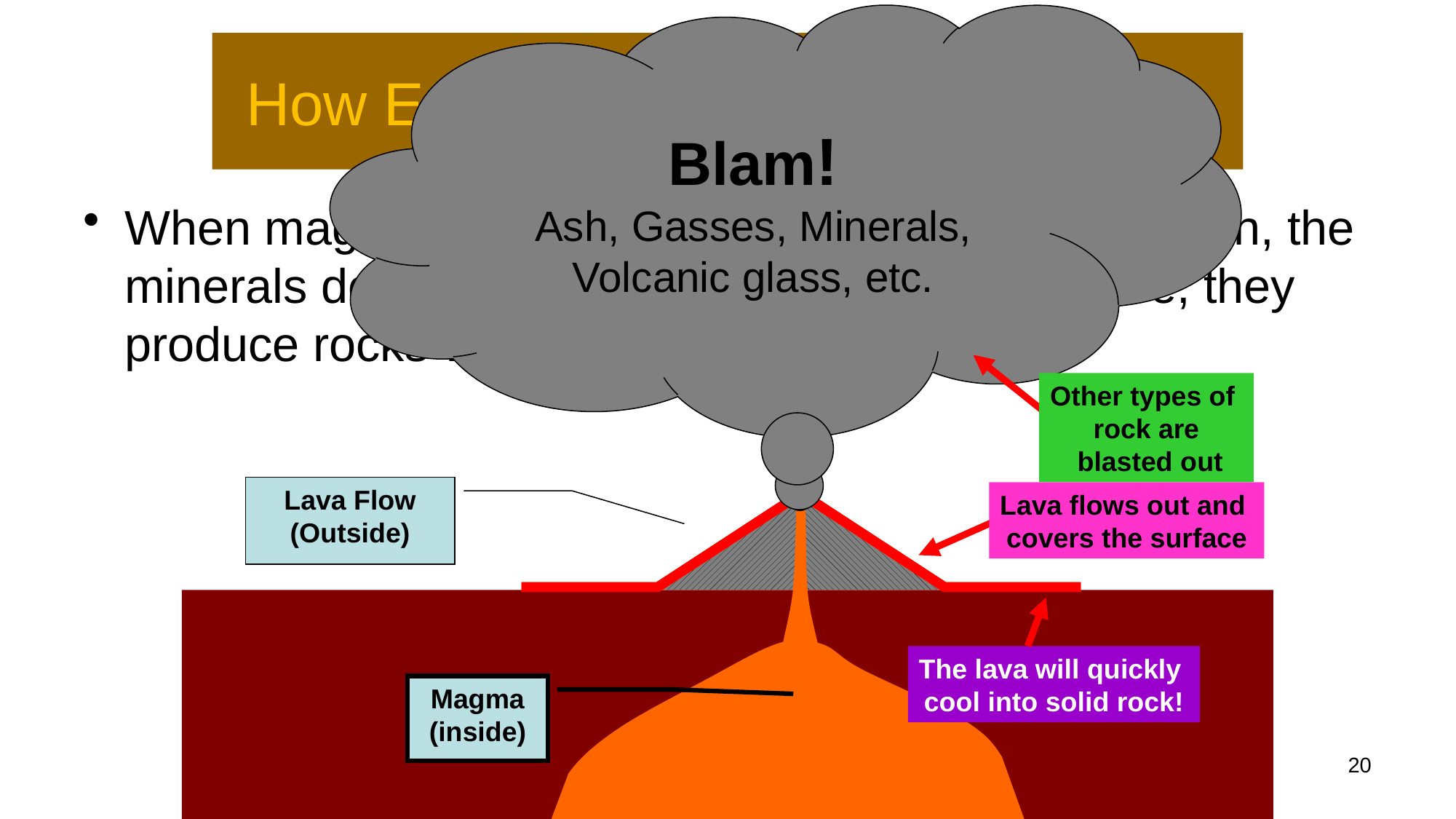

Blam!
Ash, Gasses, Minerals, Volcanic glass, etc.
# How Extrusive Igneous Rocks Form
When magma from below rises and punches through, the minerals don’t have time to crystallize – therefore, they produce rocks with small crystals.

Other types of
rock are
 blasted out
Lava Flow
(Outside)
Lava flows out and
covers the surface

The lava will quickly
cool into solid rock!
Magma
(inside)
20